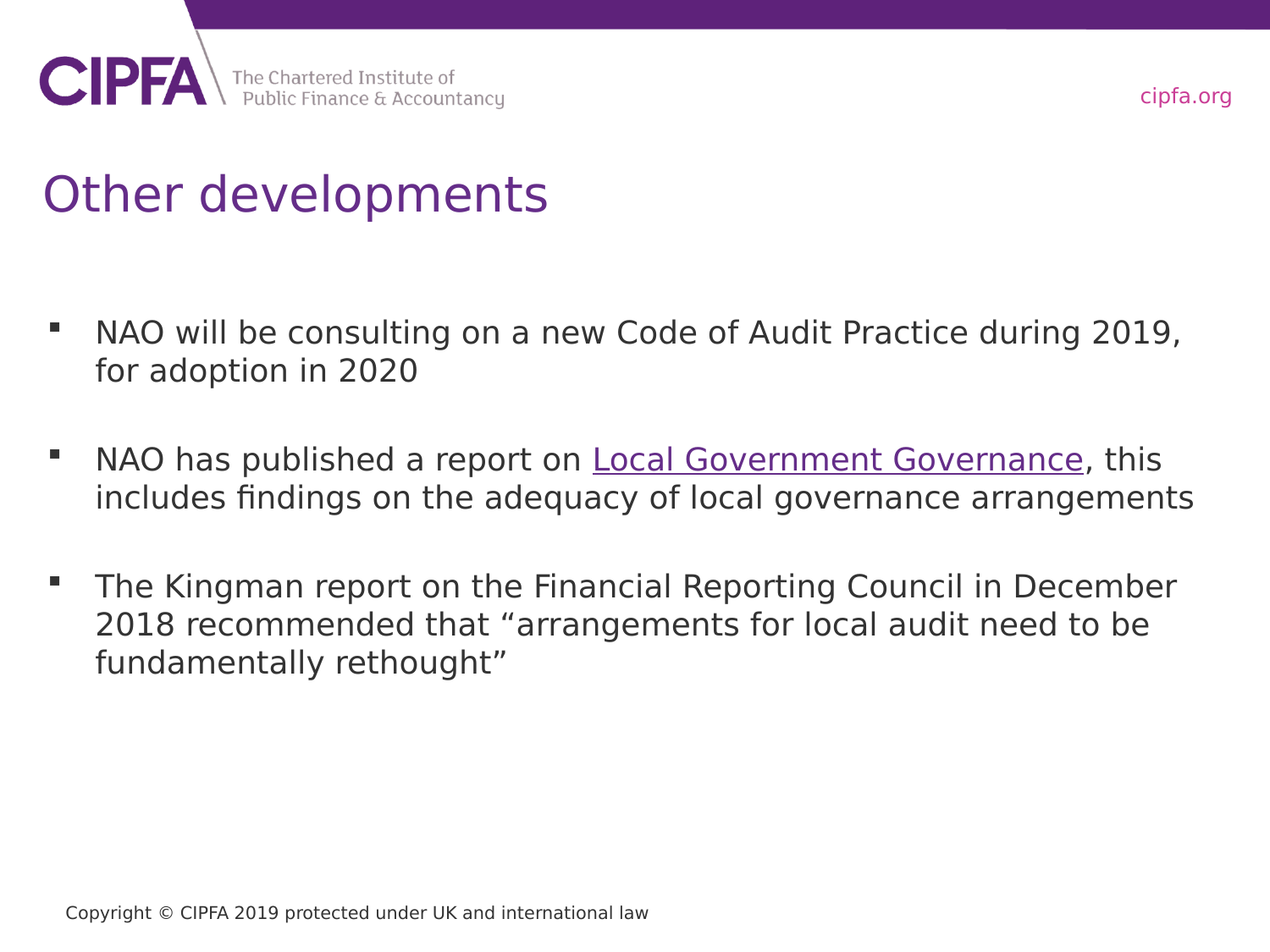

# Other developments
NAO will be consulting on a new Code of Audit Practice during 2019, for adoption in 2020

NAO has published a report on Local Government Governance, this includes findings on the adequacy of local governance arrangements

The Kingman report on the Financial Reporting Council in December 2018 recommended that “arrangements for local audit need to be fundamentally rethought”

Copyright © CIPFA 2019 protected under UK and international law